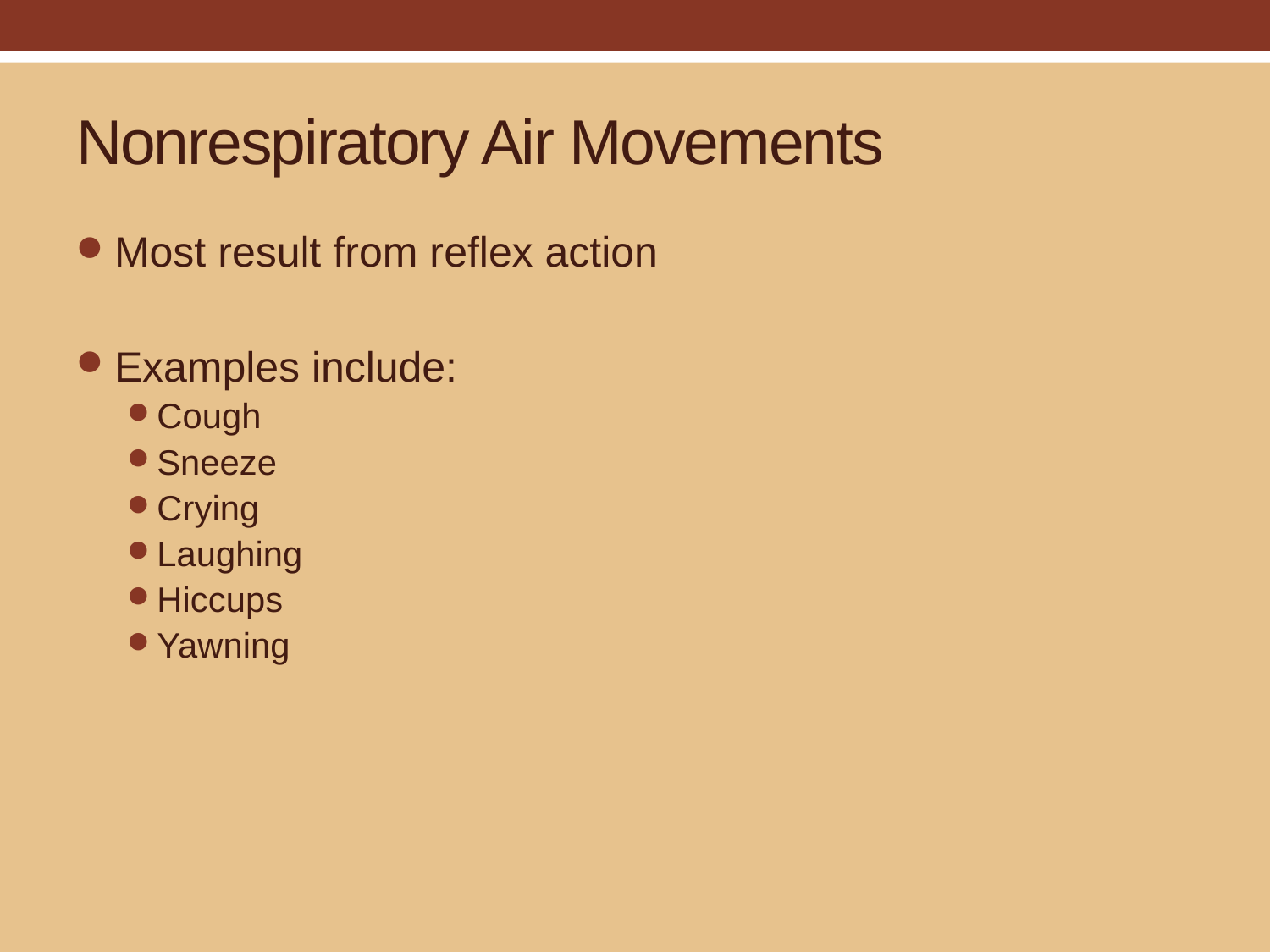

# Nonrespiratory Air Movements
Most result from reflex action

Examples include:
Cough
Sneeze
Crying
Laughing
Hiccups
Yawning